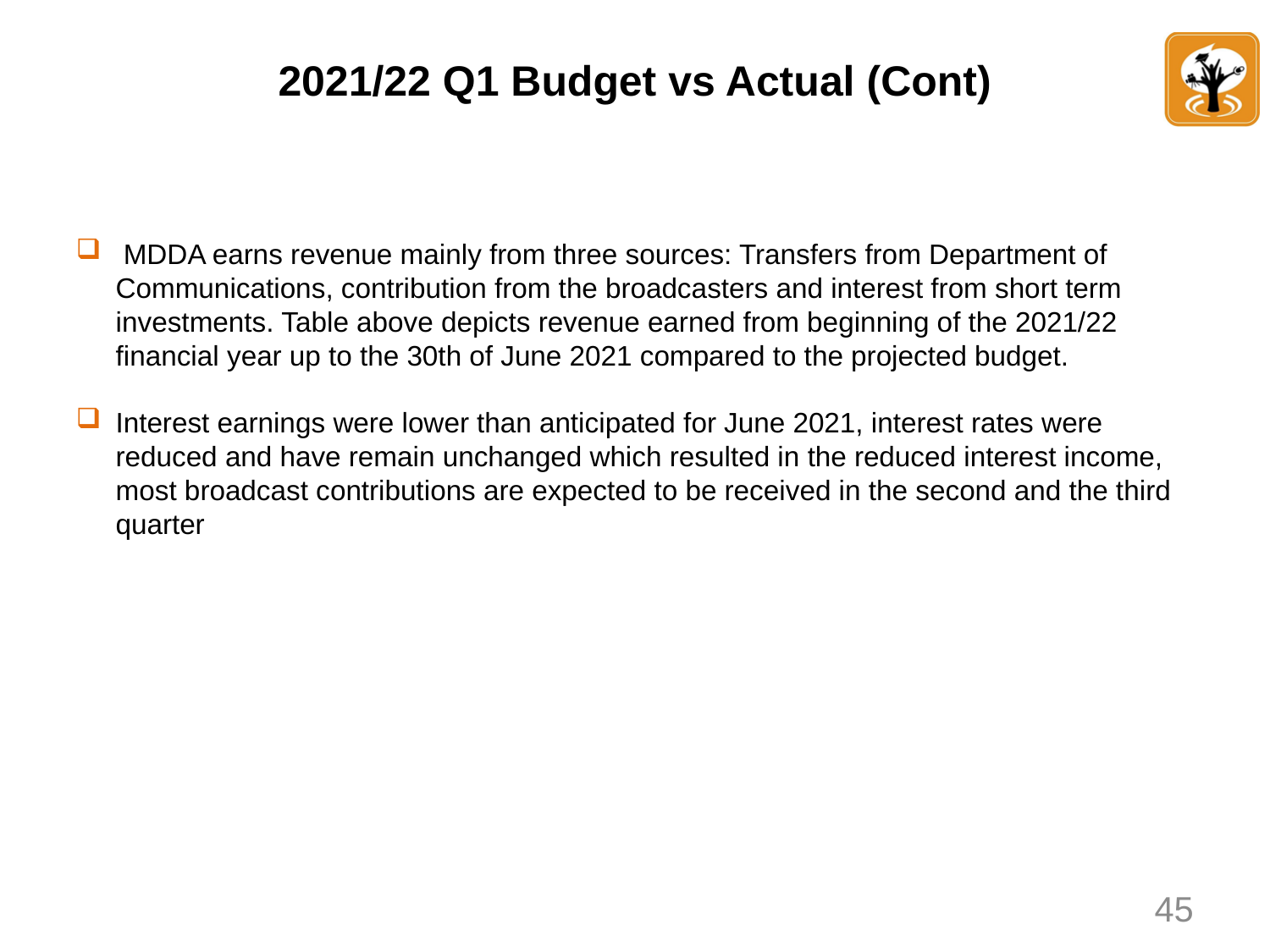

# 2021/22 Q1 Budget vs Actual (Cont)

 MDDA earns revenue mainly from three sources: Transfers from Department of Communications, contribution from the broadcasters and interest from short term investments. Table above depicts revenue earned from beginning of the 2021/22 financial year up to the 30th of June 2021 compared to the projected budget.

Interest earnings were lower than anticipated for June 2021, interest rates were reduced and have remain unchanged which resulted in the reduced interest income, most broadcast contributions are expected to be received in the second and the third quarter
45